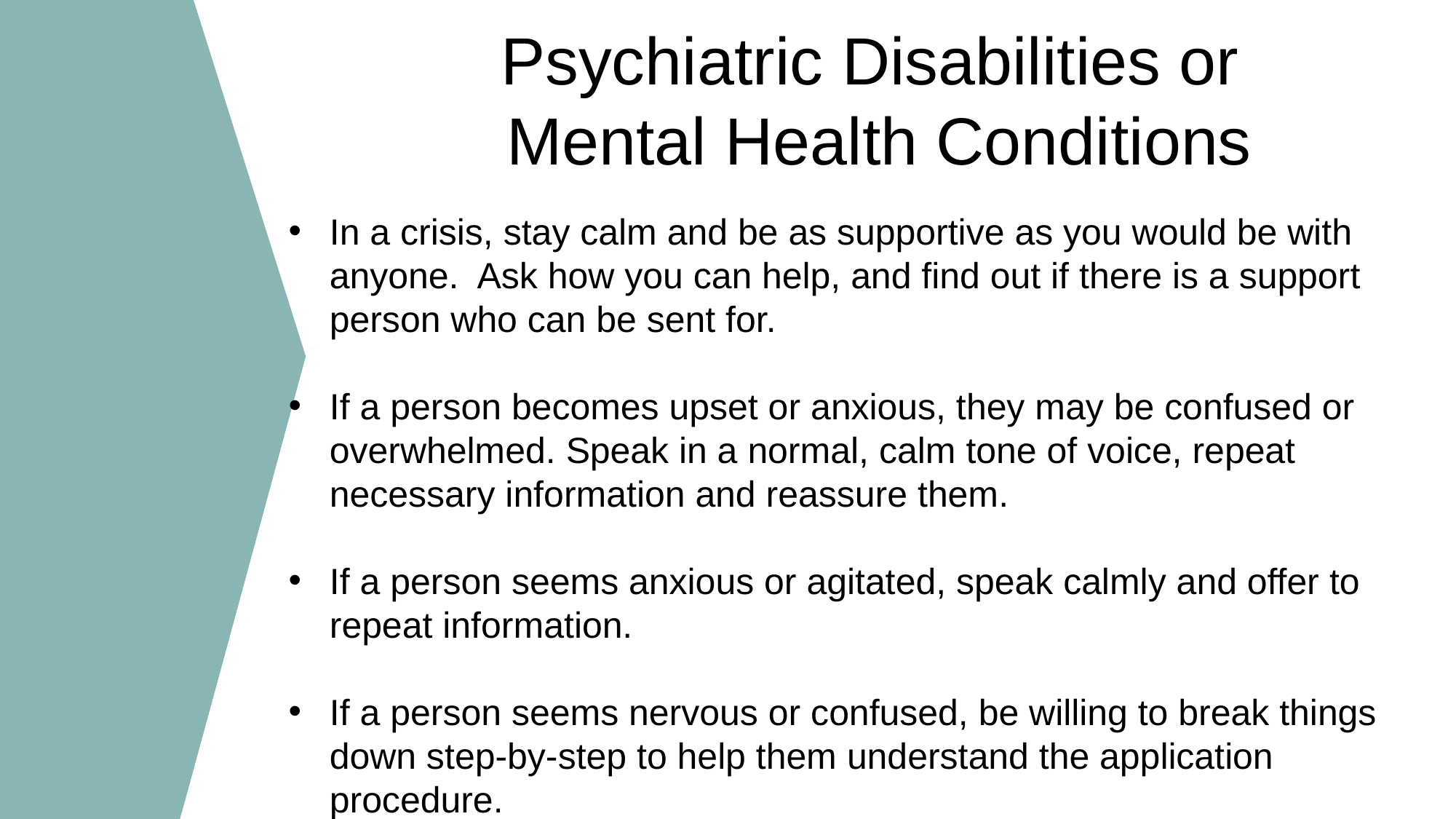

Psychiatric Disabilities or
Mental Health Conditions

In a crisis, stay calm and be as supportive as you would be with anyone.  Ask how you can help, and find out if there is a support person who can be sent for.

If a person becomes upset or anxious, they may be confused or overwhelmed. Speak in a normal, calm tone of voice, repeat necessary information and reassure them.

If a person seems anxious or agitated, speak calmly and offer to repeat information.

If a person seems nervous or confused, be willing to break things down step-by-step to help them understand the application procedure.